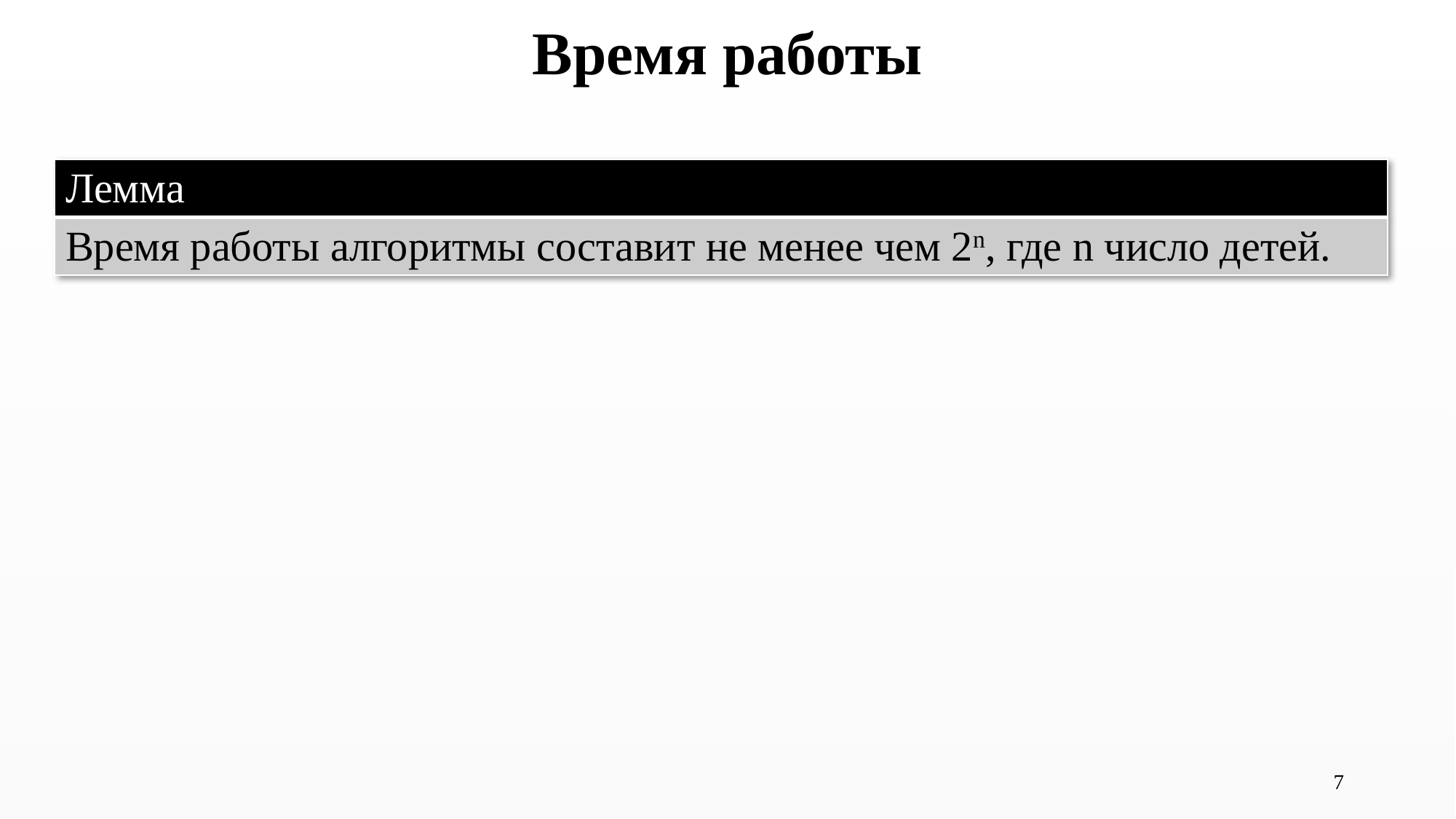

# Время работы
| Лемма |
| --- |
| Время работы алгоритмы составит не менее чем 2n, где n число детей. |
7